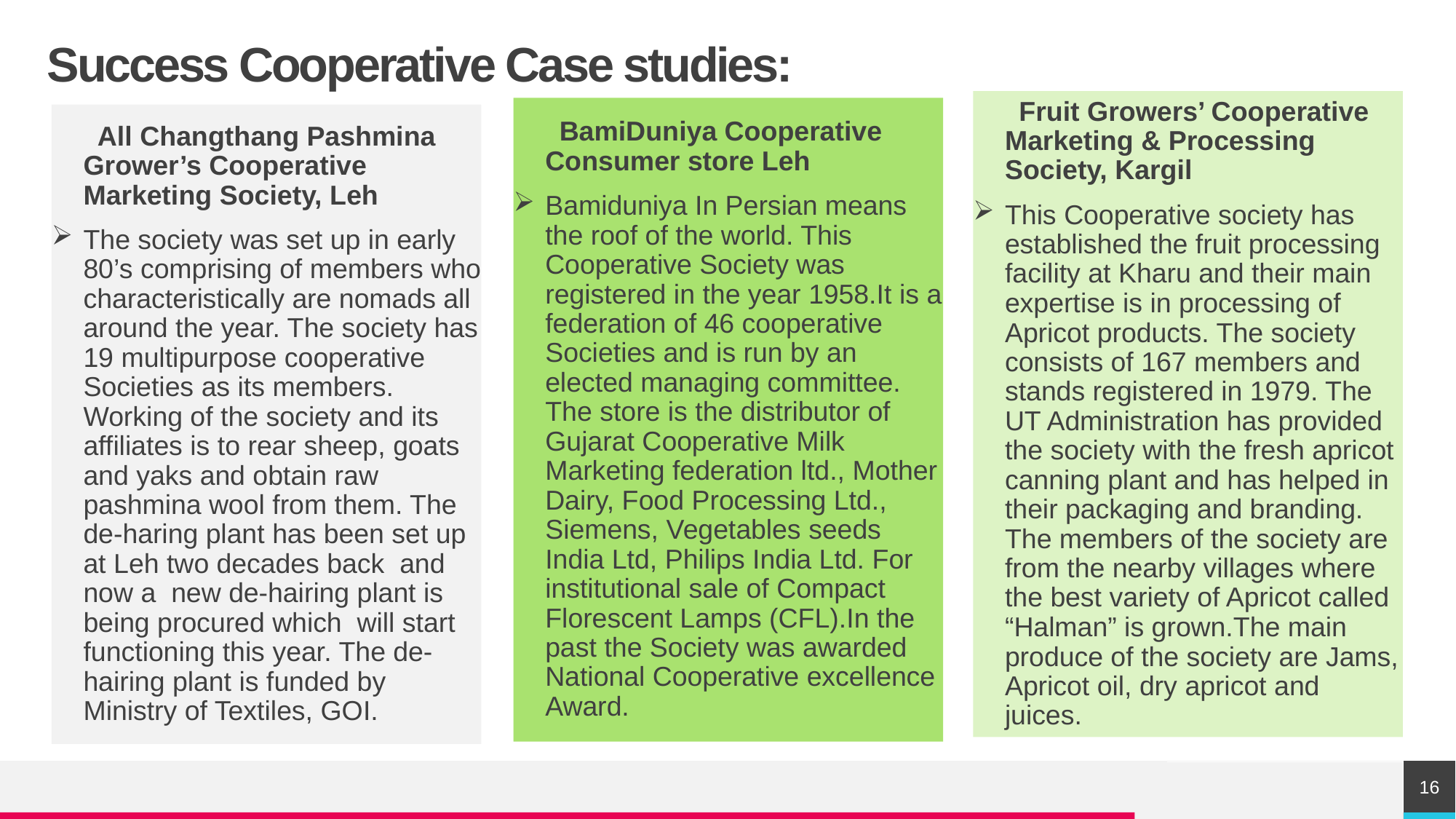

# Success Cooperative Case studies:
      Fruit Growers’ Cooperative Marketing & Processing Society, Kargil
This Cooperative society has established the fruit processing facility at Kharu and their main expertise is in processing of Apricot products. The society consists of 167 members and stands registered in 1979. The UT Administration has provided the society with the fresh apricot canning plant and has helped in their packaging and branding. The members of the society are from the nearby villages where the best variety of Apricot called “Halman” is grown.The main produce of the society are Jams, Apricot oil, dry apricot and juices.
      BamiDuniya Cooperative Consumer store Leh
Bamiduniya In Persian means the roof of the world. This Cooperative Society was registered in the year 1958.It is a federation of 46 cooperative Societies and is run by an elected managing committee. The store is the distributor of Gujarat Cooperative Milk Marketing federation ltd., Mother Dairy, Food Processing Ltd., Siemens, Vegetables seeds India Ltd, Philips India Ltd. For institutional sale of Compact Florescent Lamps (CFL).In the past the Society was awarded National Cooperative excellence Award.
      All Changthang Pashmina Grower’s Cooperative Marketing Society, Leh
The society was set up in early 80’s comprising of members who characteristically are nomads all around the year. The society has 19 multipurpose cooperative Societies as its members. Working of the society and its affiliates is to rear sheep, goats and yaks and obtain raw pashmina wool from them. The de-haring plant has been set up at Leh two decades back  and now a  new de-hairing plant is being procured which  will start functioning this year. The de-hairing plant is funded by Ministry of Textiles, GOI.
16